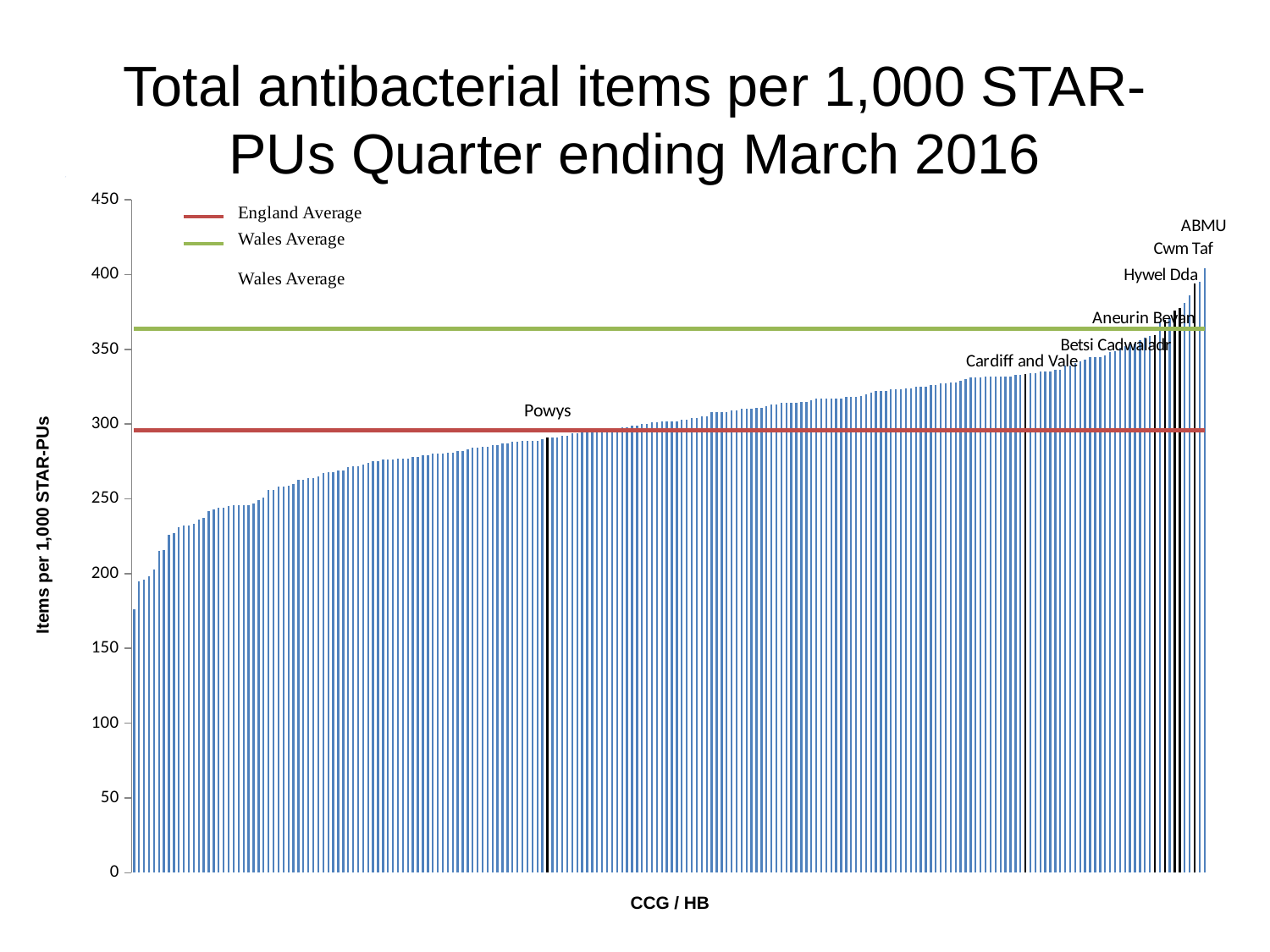

# Total antibacterial items per 1,000 STAR-PUs Quarter ending March 2016

### Chart

| Category |  |  |  |
|---|---|---|---|
| CAMDEN CCG | 176.0 | 296.0 | 363.87 |
| WEST LONDON (K&C & QPP) CCG | 195.0 | 296.0 | 363.87 |
| CENTRAL LONDON (WESTMINSTER) CCG | 196.0 | 296.0 | 363.87 |
| HARINGEY CCG | 198.0 | 296.0 | 363.87 |
| CITY AND HACKNEY CCG | 203.0 | 296.0 | 363.87 |
| LAMBETH CCG | 215.0 | 296.0 | 363.87 |
| SOUTHWARK CCG | 216.0 | 296.0 | 363.87 |
| BRIGHTON & HOVE CCG | 226.0 | 296.0 | 363.87 |
| ISLINGTON CCG | 227.0 | 296.0 | 363.87 |
| BRENT CCG | 231.0 | 296.0 | 363.87 |
| RICHMOND CCG | 232.0 | 296.0 | 363.87 |
| TOWER HAMLETS CCG | 232.0 | 296.0 | 363.87 |
| HOUNSLOW CCG | 233.0 | 296.0 | 363.87 |
| HAMMERSMITH AND FULHAM CCG | 236.0 | 296.0 | 363.87 |
| OXFORDSHIRE CCG | 237.0 | 296.0 | 363.87 |
| SOUTHERN DERBYSHIRE CCG | 242.0 | 296.0 | 363.87 |
| EALING CCG | 243.0 | 296.0 | 363.87 |
| BATH AND NORTH EAST SOMERSET CCG | 244.0 | 296.0 | 363.87 |
| KINGSTON CCG | 244.0 | 296.0 | 363.87 |
| WANDSWORTH CCG | 245.0 | 296.0 | 363.87 |
| BARNET CCG | 246.0 | 296.0 | 363.87 |
| EREWASH CCG | 246.0 | 296.0 | 363.87 |
| HARROGATE AND RURAL DISTRICT CCG | 246.0 | 296.0 | 363.87 |
| NEWBURY AND DISTRICT CCG | 246.0 | 296.0 | 363.87 |
| RUSHCLIFFE CCG | 247.0 | 296.0 | 363.87 |
| HORSHAM AND MID SUSSEX CCG | 249.0 | 296.0 | 363.87 |
| NOTTINGHAM WEST CCG | 251.0 | 296.0 | 363.87 |
| GUILDFORD AND WAVERLEY CCG | 256.0 | 296.0 | 363.87 |
| MERTON CCG | 256.0 | 296.0 | 363.87 |
| BROMLEY CCG | 258.0 | 296.0 | 363.87 |
| VALE OF YORK CCG | 258.0 | 296.0 | 363.87 |
| ENFIELD CCG | 259.0 | 296.0 | 363.87 |
| HAMBLETON, RICHMONDSHIRE AND WHITBY CCG | 260.0 | 296.0 | 363.87 |
| CROYDON CCG | 263.0 | 296.0 | 363.87 |
| NORTH HAMPSHIRE CCG | 263.0 | 296.0 | 363.87 |
| LEWISHAM CCG | 264.0 | 296.0 | 363.87 |
| WALTHAM FOREST CCG | 264.0 | 296.0 | 363.87 |
| SOUTHAMPTON CCG | 265.0 | 296.0 | 363.87 |
| CORBY CCG | 267.0 | 296.0 | 363.87 |
| FAREHAM AND GOSPORT CCG | 268.0 | 296.0 | 363.87 |
| SOUTH GLOUCESTERSHIRE CCG | 268.0 | 296.0 | 363.87 |
| NEWHAM CCG | 269.0 | 296.0 | 363.87 |
| SOUTH EASTERN HAMPSHIRE CCG | 269.0 | 296.0 | 363.87 |
| WEST HAMPSHIRE CCG | 271.0 | 296.0 | 363.87 |
| NORTH & WEST READING CCG | 272.0 | 296.0 | 363.87 |
| NOTTINGHAM CITY CCG | 272.0 | 296.0 | 363.87 |
| CRAWLEY CCG | 273.0 | 296.0 | 363.87 |
| HILLINGDON CCG | 274.0 | 296.0 | 363.87 |
| BRISTOL CCG | 275.0 | 296.0 | 363.87 |
| GREENWICH CCG | 275.0 | 296.0 | 363.87 |
| AIREDALE, WHARFEDALE AND CRAVEN CCG | 276.0 | 296.0 | 363.87 |
| SOMERSET CCG | 276.0 | 296.0 | 363.87 |
| SOUTH NORFOLK CCG | 276.0 | 296.0 | 363.87 |
| COASTAL WEST SUSSEX CCG | 277.0 | 296.0 | 363.87 |
| LEEDS NORTH CCG | 277.0 | 296.0 | 363.87 |
| SOUTH WARWICKSHIRE CCG | 277.0 | 296.0 | 363.87 |
| GLOUCESTERSHIRE CCG | 278.0 | 296.0 | 363.87 |
| SURREY HEATH CCG | 278.0 | 296.0 | 363.87 |
| LEEDS WEST CCG | 279.0 | 296.0 | 363.87 |
| SWINDON CCG | 279.0 | 296.0 | 363.87 |
| DORSET CCG | 280.0 | 296.0 | 363.87 |
| EAST LEICESTERSHIRE AND RUTLAND CCG | 280.0 | 296.0 | 363.87 |
| NOTTINGHAM NORTH & EAST CCG | 280.0 | 296.0 | 363.87 |
| SOUTH READING CCG | 281.0 | 296.0 | 363.87 |
| SURREY DOWNS CCG | 281.0 | 296.0 | 363.87 |
| BRACKNELL AND ASCOT CCG | 282.0 | 296.0 | 363.87 |
| LEICESTER CITY CCG | 282.0 | 296.0 | 363.87 |
| WILTSHIRE CCG | 283.0 | 296.0 | 363.87 |
| SHROPSHIRE CCG | 284.0 | 296.0 | 363.87 |
| SOUTH WEST LINCOLNSHIRE CCG | 284.0 | 296.0 | 363.87 |
| COVENTRY AND RUGBY CCG | 285.0 | 296.0 | 363.87 |
| WEST LEICESTERSHIRE CCG | 285.0 | 296.0 | 363.87 |
| BIRMINGHAM CROSSCITY CCG | 286.0 | 296.0 | 363.87 |
| WEST CHESHIRE CCG | 286.0 | 296.0 | 363.87 |
| EASTERN CHESHIRE CCG | 287.0 | 296.0 | 363.87 |
| NORTH, EAST, WEST DEVON CCG | 287.0 | 296.0 | 363.87 |
| NORTH WEST SURREY CCG | 288.0 | 296.0 | 363.87 |
| SOLIHULL CCG | 288.0 | 296.0 | 363.87 |
| HERTS VALLEYS CCG | 289.0 | 296.0 | 363.87 |
| HIGH WEALD LEWES HAVENS CCG | 289.0 | 296.0 | 363.87 |
| KERNOW CCG | 289.0 | 296.0 | 363.87 |
| SUTTON CCG | 289.0 | 296.0 | 363.87 |
| EAST SURREY CCG | 290.0 | 296.0 | 363.87 |
| Powys Teaching | 290.78999999999945 | 296.0 | 363.87 |
| AYLESBURY VALE CCG | 291.0 | 296.0 | 363.87 |
| NORTH SOMERSET CCG | 291.0 | 296.0 | 363.87 |
| CENTRAL MANCHESTER CCG | 292.0 | 296.0 | 363.87 |
| LINCOLNSHIRE WEST CCG | 292.0 | 296.0 | 363.87 |
| FYLDE & WYRE CCG | 294.0 | 296.0 | 363.87 |
| HARROW CCG | 294.0 | 296.0 | 363.87 |
| IPSWICH AND EAST SUFFOLK CCG | 295.0 | 296.0 | 363.87 |
| LANCASHIRE NORTH CCG | 295.0 | 296.0 | 363.87 |
| TELFORD & WREKIN CCG | 295.0 | 296.0 | 363.87 |
| HEREFORDSHIRE CCG | 297.0 | 296.0 | 363.87 |
| SANDWELL AND WEST BIRMINGHAM CCG | 297.0 | 296.0 | 363.87 |
| SE STAFFS & SEISDON PENINSULAR CCG | 297.0 | 296.0 | 363.87 |
| TRAFFORD CCG | 297.0 | 296.0 | 363.87 |
| WINDSOR, ASCOT AND MAIDENHEAD CCG | 297.0 | 296.0 | 363.87 |
| NORTH EAST HAMPSHIRE AND FARNHAM CCG | 298.0 | 296.0 | 363.87 |
| SOUTH DEVON AND TORBAY CCG | 298.0 | 296.0 | 363.87 |
| BARKING & DAGENHAM CCG | 299.0 | 296.0 | 363.87 |
| SHEFFIELD CCG | 299.0 | 296.0 | 363.87 |
| MEDWAY CCG | 300.0 | 296.0 | 363.87 |
| WYRE FOREST CCG | 300.0 | 296.0 | 363.87 |
| CHILTERN CCG | 301.0 | 296.0 | 363.87 |
| WOLVERHAMPTON CCG | 301.0 | 296.0 | 363.87 |
| EASTBOURNE, HAILSHAM AND SEAFORD CCG | 302.0 | 296.0 | 363.87 |
| ISLE OF WIGHT CCG | 302.0 | 296.0 | 363.87 |
| NENE CCG | 302.0 | 296.0 | 363.87 |
| NORTH NORFOLK CCG | 302.0 | 296.0 | 363.87 |
| TAMESIDE AND GLOSSOP CCG | 303.0 | 296.0 | 363.87 |
| WEST LANCASHIRE CCG | 303.0 | 296.0 | 363.87 |
| BEDFORDSHIRE CCG | 304.0 | 296.0 | 363.87 |
| NORTH DERBYSHIRE CCG | 304.0 | 296.0 | 363.87 |
| NEWARK & SHERWOOD CCG | 305.0 | 296.0 | 363.87 |
| WOKINGHAM CCG | 305.0 | 296.0 | 363.87 |
| DUDLEY CCG | 308.0 | 296.0 | 363.87 |
| HAVERING CCG | 308.0 | 296.0 | 363.87 |
| NORTHUMBERLAND CCG | 308.0 | 296.0 | 363.87 |
| VALE ROYAL CCG | 308.0 | 296.0 | 363.87 |
| CAMBRIDGESHIRE AND PETERBOROUGH CCG | 309.0 | 296.0 | 363.87 |
| SOUTH WORCESTERSHIRE CCG | 309.0 | 296.0 | 363.87 |
| EAST RIDING OF YORKSHIRE CCG | 310.0 | 296.0 | 363.87 |
| NORTH EAST LINCOLNSHIRE CCG | 310.0 | 296.0 | 363.87 |
| WIGAN BOROUGH CCG | 310.0 | 296.0 | 363.87 |
| REDBRIDGE CCG | 311.0 | 296.0 | 363.87 |
| WEST KENT CCG | 311.0 | 296.0 | 363.87 |
| BARNSLEY CCG | 312.0 | 296.0 | 363.87 |
| LEEDS SOUTH AND EAST CCG | 313.0 | 296.0 | 363.87 |
| SOUTH LINCOLNSHIRE CCG | 313.0 | 296.0 | 363.87 |
| BURY CCG | 314.0 | 296.0 | 363.87 |
| NORTH STAFFORDSHIRE CCG | 314.0 | 296.0 | 363.87 |
| NORWICH CCG | 314.0 | 296.0 | 363.87 |
| PORTSMOUTH CCG | 314.0 | 296.0 | 363.87 |
| GREAT YARMOUTH & WAVENEY CCG | 315.0 | 296.0 | 363.87 |
| NORTH LINCOLNSHIRE CCG | 315.0 | 296.0 | 363.87 |
| WEST SUFFOLK CCG | 316.0 | 296.0 | 363.87 |
| BRADFORD DISTRICTS CCG | 317.0 | 296.0 | 363.87 |
| DARLINGTON CCG | 317.0 | 296.0 | 363.87 |
| GREATER HUDDERSFIELD CCG | 317.0 | 296.0 | 363.87 |
| LINCOLNSHIRE EAST CCG | 317.0 | 296.0 | 363.87 |
| SOUTH CHESHIRE CCG | 317.0 | 296.0 | 363.87 |
| WARWICKSHIRE NORTH CCG | 317.0 | 296.0 | 363.87 |
| DARTFORD, GRAVESHAM AND SWANLEY CCG | 318.0 | 296.0 | 363.87 |
| THURROCK CCG | 318.0 | 296.0 | 363.87 |
| WARRINGTON CCG | 318.0 | 296.0 | 363.87 |
| MID ESSEX CCG | 319.0 | 296.0 | 363.87 |
| CALDERDALE CCG | 320.0 | 296.0 | 363.87 |
| CUMBRIA CCG | 321.0 | 296.0 | 363.87 |
| EAST STAFFORDSHIRE CCG | 322.0 | 296.0 | 363.87 |
| THANET CCG | 322.0 | 296.0 | 363.87 |
| WALSALL CCG | 322.0 | 296.0 | 363.87 |
| CASTLE POINT AND ROCHFORD CCG | 323.0 | 296.0 | 363.87 |
| NEWCASTLE GATESHEAD CCG | 323.0 | 296.0 | 363.87 |
| SOUTHPORT AND FORMBY CCG | 323.0 | 296.0 | 363.87 |
| SALFORD CCG | 324.0 | 296.0 | 363.87 |
| SOUTH KENT COAST CCG | 324.0 | 296.0 | 363.87 |
| CHORLEY AND SOUTH RIBBLE CCG | 325.0 | 296.0 | 363.87 |
| EAST LANCASHIRE CCG | 325.0 | 296.0 | 363.87 |
| STAFFORD AND SURROUNDS CCG | 325.0 | 296.0 | 363.87 |
| WAKEFIELD CCG | 326.0 | 296.0 | 363.87 |
| WIRRAL CCG | 326.0 | 296.0 | 363.87 |
| BLACKBURN WITH DARWEN CCG | 327.0 | 296.0 | 363.87 |
| ROTHERHAM CCG | 327.0 | 296.0 | 363.87 |
| HASTINGS & ROTHER CCG | 328.0 | 296.0 | 363.87 |
| SOUTH MANCHESTER CCG | 328.0 | 296.0 | 363.87 |
| SOUTH TYNESIDE CCG | 329.0 | 296.0 | 363.87 |
| EAST AND NORTH HERTFORDSHIRE CCG | 330.0 | 296.0 | 363.87 |
| BOLTON CCG | 331.0 | 296.0 | 363.87 |
| NORTH TYNESIDE CCG | 331.0 | 296.0 | 363.87 |
| WEST NORFOLK CCG | 331.0 | 296.0 | 363.87 |
| BASSETLAW CCG | 332.0 | 296.0 | 363.87 |
| BIRMINGHAM SOUTH AND CENTRAL CCG | 332.0 | 296.0 | 363.87 |
| BRADFORD CITY CCG | 332.0 | 296.0 | 363.87 |
| DONCASTER CCG | 332.0 | 296.0 | 363.87 |
| HARDWICK CCG | 332.0 | 296.0 | 363.87 |
| SCARBOROUGH AND RYEDALE CCG | 332.0 | 296.0 | 363.87 |
| STOCKPORT CCG | 333.0 | 296.0 | 363.87 |
| WEST ESSEX CCG | 333.0 | 296.0 | 363.87 |
| Cardiff And Vale Uni | 333.31 | 296.0 | 363.87 |
| BASILDON AND BRENTWOOD CCG | 334.0 | 296.0 | 363.87 |
| MILTON KEYNES CCG | 334.0 | 296.0 | 363.87 |
| BEXLEY CCG | 335.0 | 296.0 | 363.87 |
| HULL CCG | 335.0 | 296.0 | 363.87 |
| NORTH DURHAM CCG | 335.0 | 296.0 | 363.87 |
| ASHFORD CCG | 336.0 | 296.0 | 363.87 |
| STOKE ON TRENT CCG | 336.0 | 296.0 | 363.87 |
| NORTH KIRKLEES CCG | 339.0 | 296.0 | 363.87 |
| SWALE CCG | 339.0 | 296.0 | 363.87 |
| SUNDERLAND CCG | 341.0 | 296.0 | 363.87 |
| NORTH MANCHESTER CCG | 342.0 | 296.0 | 363.87 |
| CANTERBURY AND COASTAL CCG | 343.0 | 296.0 | 363.87 |
| CANNOCK CHASE CCG | 345.0 | 296.0 | 363.87 |
| MANSFIELD & ASHFIELD CCG | 345.0 | 296.0 | 363.87 |
| SLOUGH CCG | 345.0 | 296.0 | 363.87 |
| LIVERPOOL CCG | 346.0 | 296.0 | 363.87 |
| LUTON CCG | 348.0 | 296.0 | 363.87 |
| SOUTH SEFTON CCG | 349.0 | 296.0 | 363.87 |
| REDDITCH AND BROMSGROVE CCG | 351.0 | 296.0 | 363.87 |
| GREATER PRESTON CCG | 352.0 | 296.0 | 363.87 |
| NORTH EAST ESSEX CCG | 353.0 | 296.0 | 363.87 |
| HARTLEPOOL AND STOCKTON-ON-TEES CCG | 354.0 | 296.0 | 363.87 |
| DURHAM DALES,EASINGTON & SEDGEFIELD CCG | 356.0 | 296.0 | 363.87 |
| HEYWOOD, MIDDLETON & ROCHDALE CCG | 358.0 | 296.0 | 363.87 |
| BLACKPOOL CCG | 359.0 | 296.0 | 363.87 |
| Betsi Cadwaladr Uni | 359.18 | 296.0 | 363.87 |
| SOUTH TEES CCG | 368.0 | 296.0 | 363.87 |
| Aneurin Bevan | 369.51 | 296.0 | 363.87 |
| HALTON CCG | 371.0 | 296.0 | 363.87 |
| Hywel Dda | 375.95 | 296.0 | 363.87 |
| Cwm Taf | 377.75 | 296.0 | 363.87 |
| SOUTHEND CCG | 381.0 | 296.0 | 363.87 |
| OLDHAM CCG | 386.0 | 296.0 | 363.87 |
| Abertawe Bro Morgannwg Uni | 394.19 | 296.0 | 363.87 |
| ST HELENS CCG | 395.0 | 296.0 | 363.87 |
| KNOWSLEY CCG | 404.0 | 296.0 | 363.87 |
Items per 1,000 STAR-PUs
CCG / HB